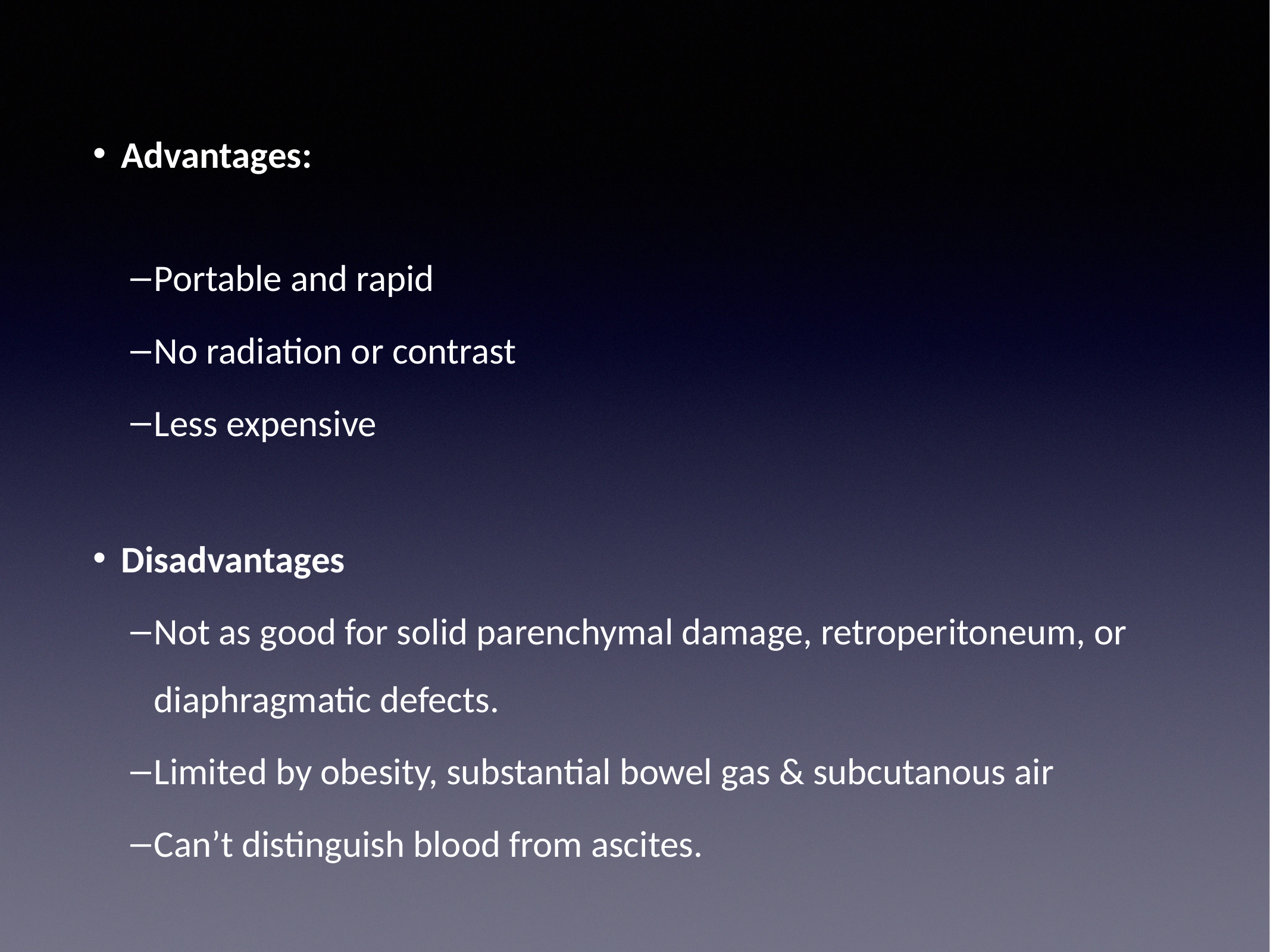

Advantages:

Portable and rapid
No radiation or contrast
Less expensive

Disadvantages
Not as good for solid parenchymal damage, retroperitoneum, or diaphragmatic defects.
Limited by obesity, substantial bowel gas & subcutanous air
Can’t distinguish blood from ascites.